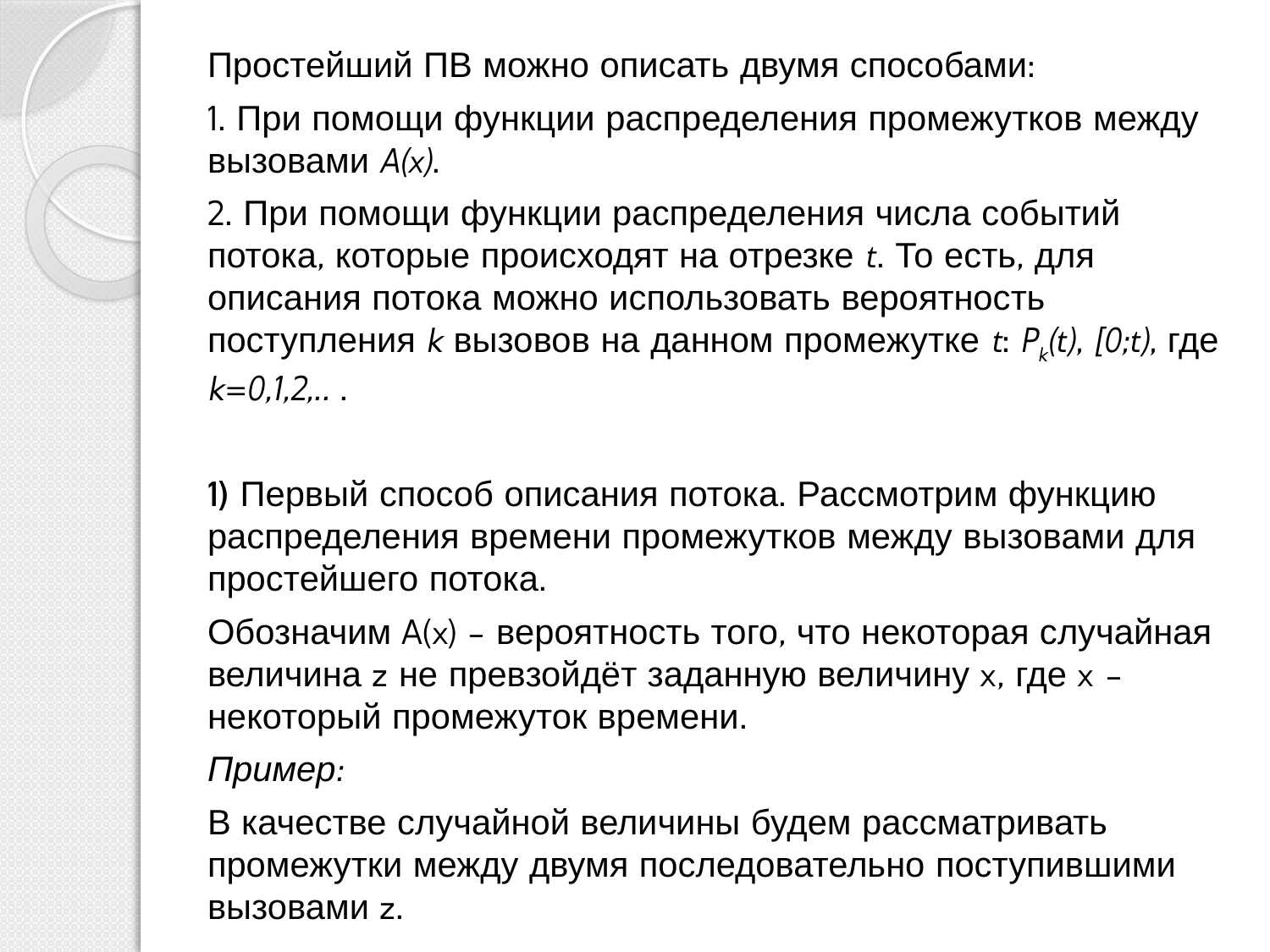

Простейший ПВ можно описать двумя способами:
1. При помощи функции распределения промежутков между вызовами A(x).
2. При помощи функции распределения числа событий потока, которые происходят на отрезке t. То есть, для описания потока можно использовать вероятность поступления k вызовов на данном промежутке t: Pk(t), [0;t), где k=0,1,2,.. .

1) Первый способ описания потока. Рассмотрим функцию распределения времени промежутков между вызовами для простейшего потока.
Обозначим A(x) – вероятность того, что некоторая случайная величина z не превзойдёт заданную величину x, где x – некоторый промежуток времени.
Пример:
В качестве случайной величины будем рассматривать промежутки между двумя последовательно поступившими вызовами z.